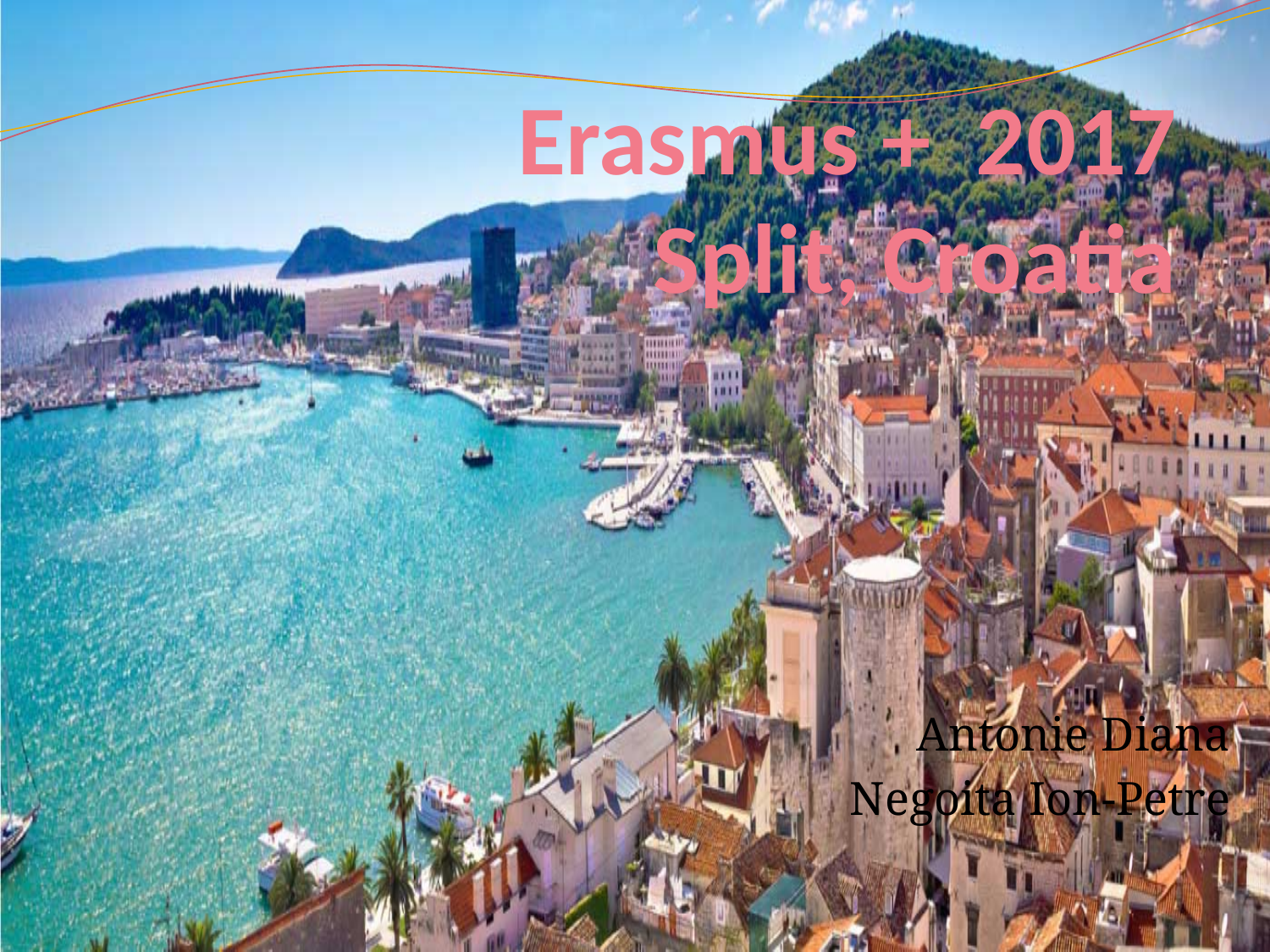

# Erasmus +  2017 Split, Croatia

Antonie Diana
Negoita Ion-Petre